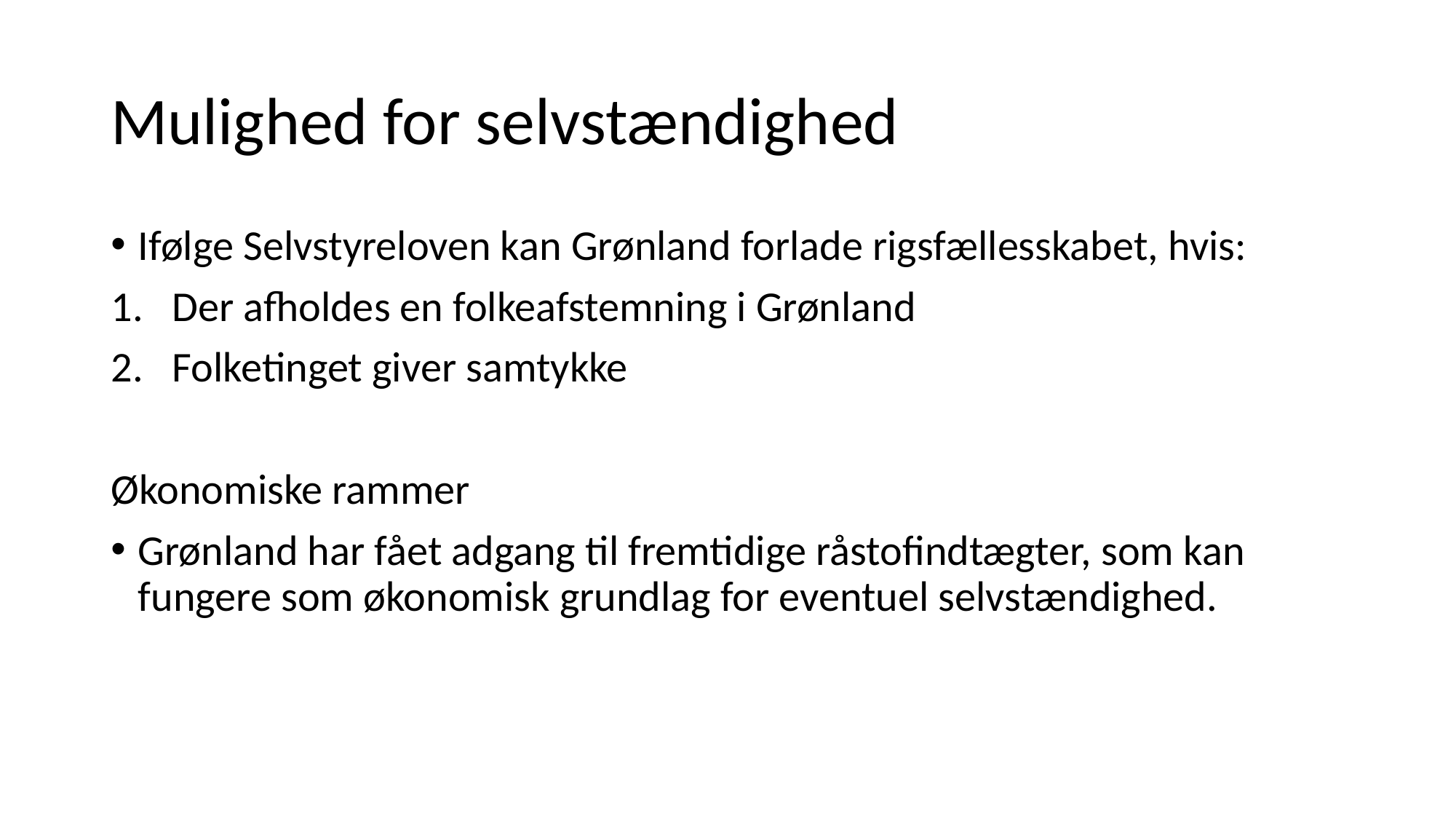

# Mulighed for selvstændighed
Ifølge Selvstyreloven kan Grønland forlade rigsfællesskabet, hvis:
Der afholdes en folkeafstemning i Grønland
Folketinget giver samtykke

Økonomiske rammer
Grønland har fået adgang til fremtidige råstofindtægter, som kan fungere som økonomisk grundlag for eventuel selvstændighed.